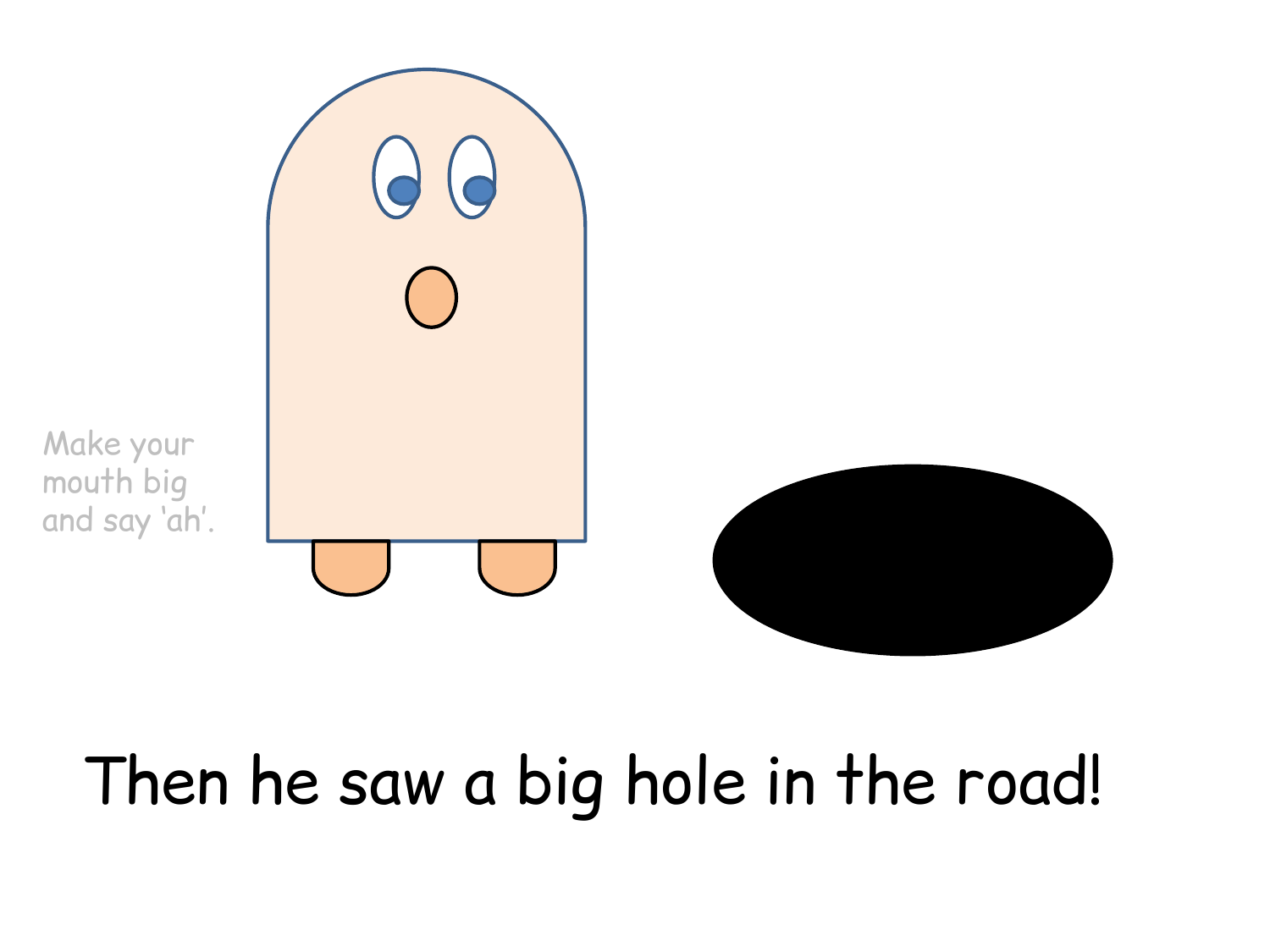

Make your mouth big and say ‘ah’.

Then he saw a big hole in the road!